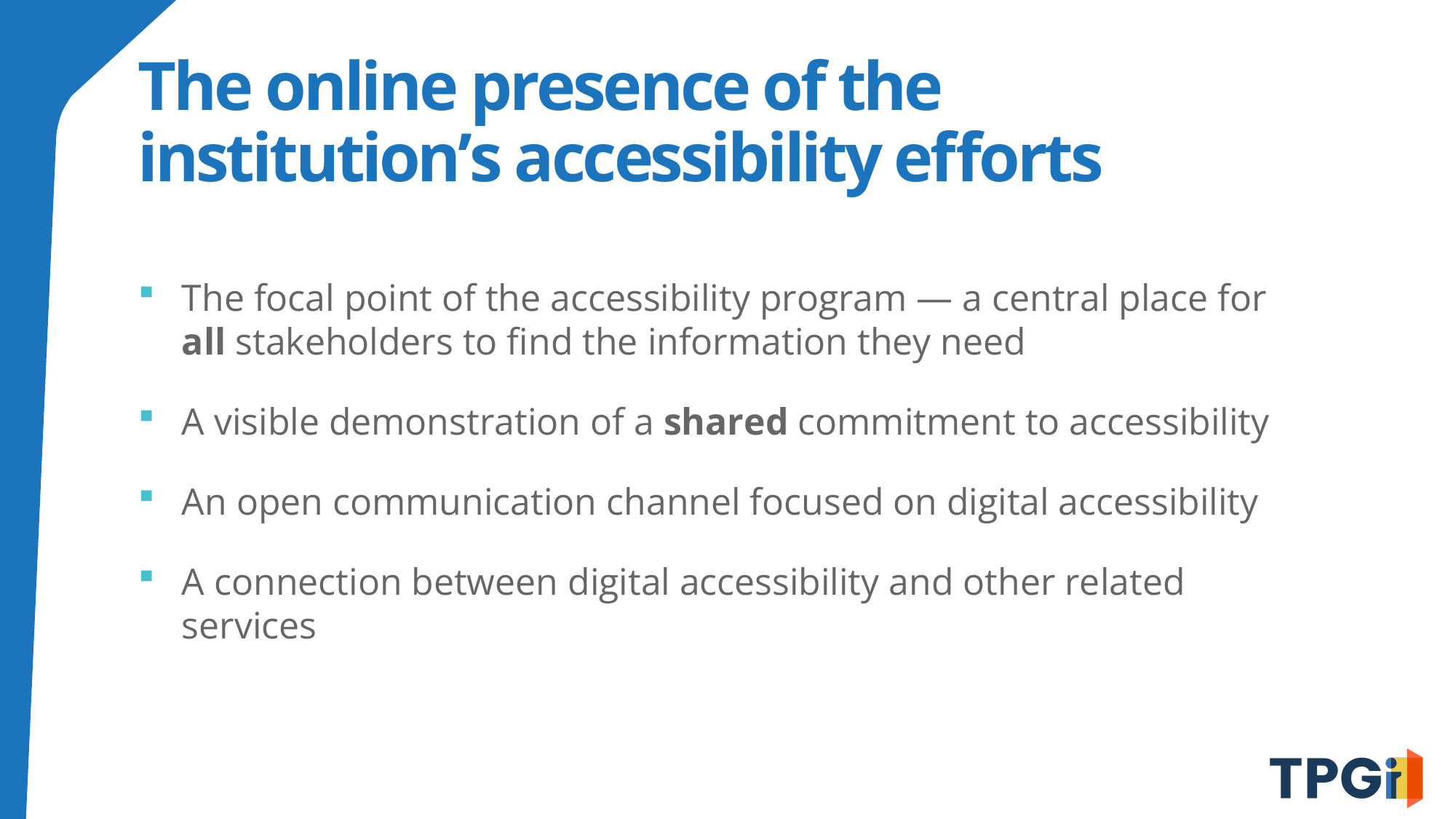

# The online presence of the institution’s accessibility efforts
The focal point of the accessibility program — a central place for all stakeholders to find the information they need
A visible demonstration of a shared commitment to accessibility
An open communication channel focused on digital accessibility
A connection between digital accessibility and other related services